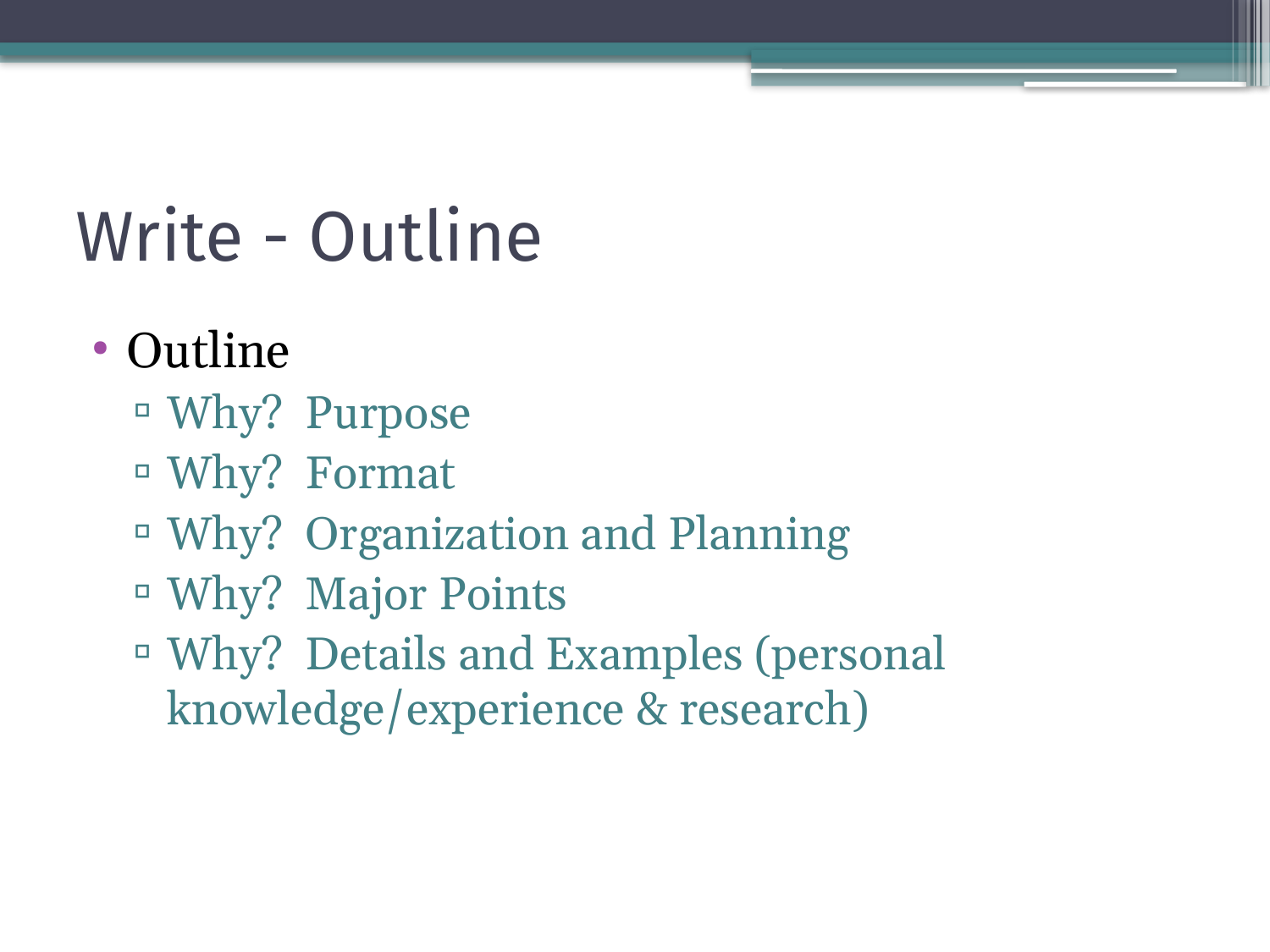

# Write - Outline
Outline
Why?  Purpose
Why?  Format
Why?  Organization and Planning
Why?  Major Points
Why?  Details and Examples (personal knowledge/experience & research)